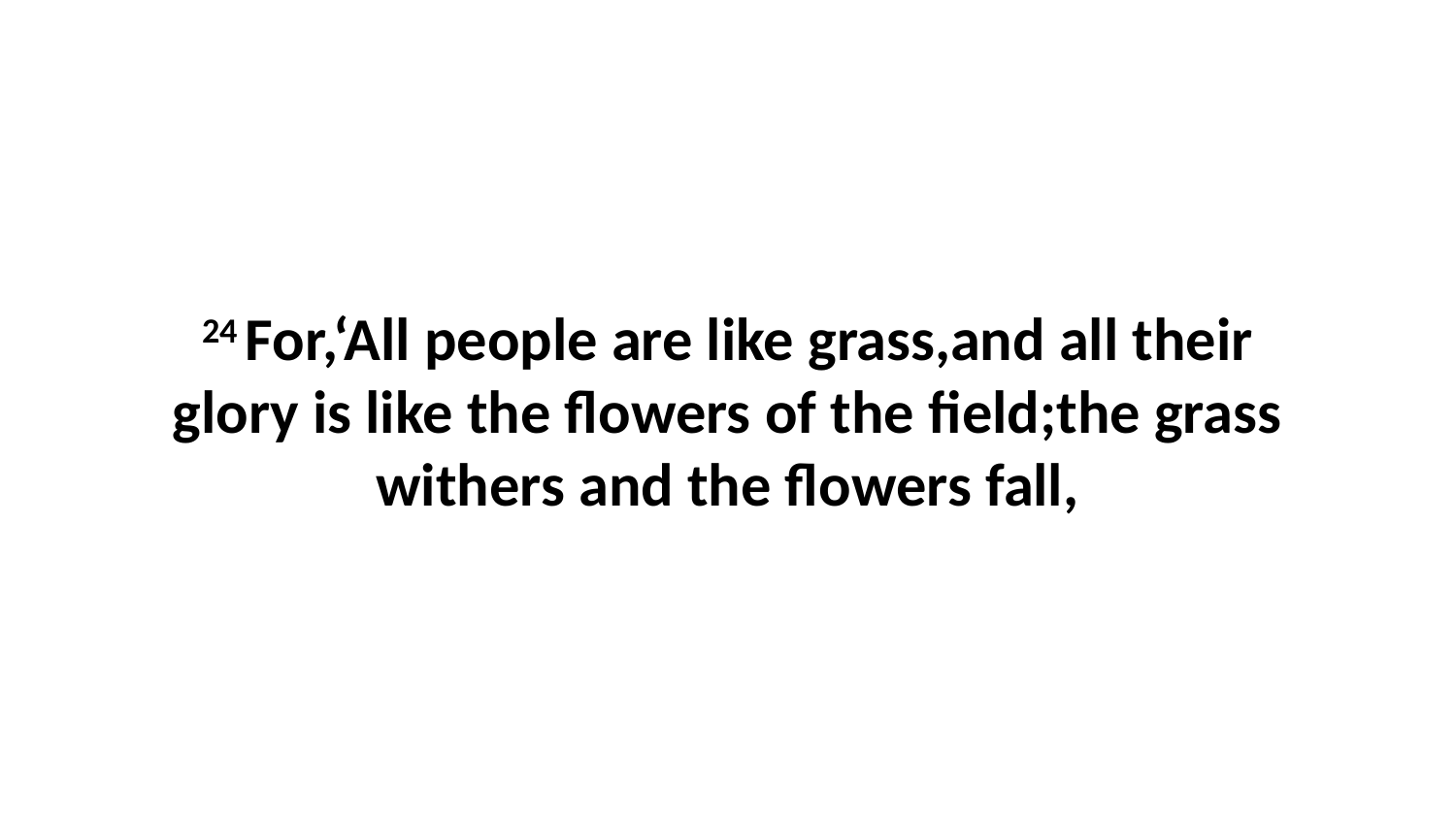

24 For,‘All people are like grass,and all their glory is like the flowers of the field;the grass withers and the flowers fall,